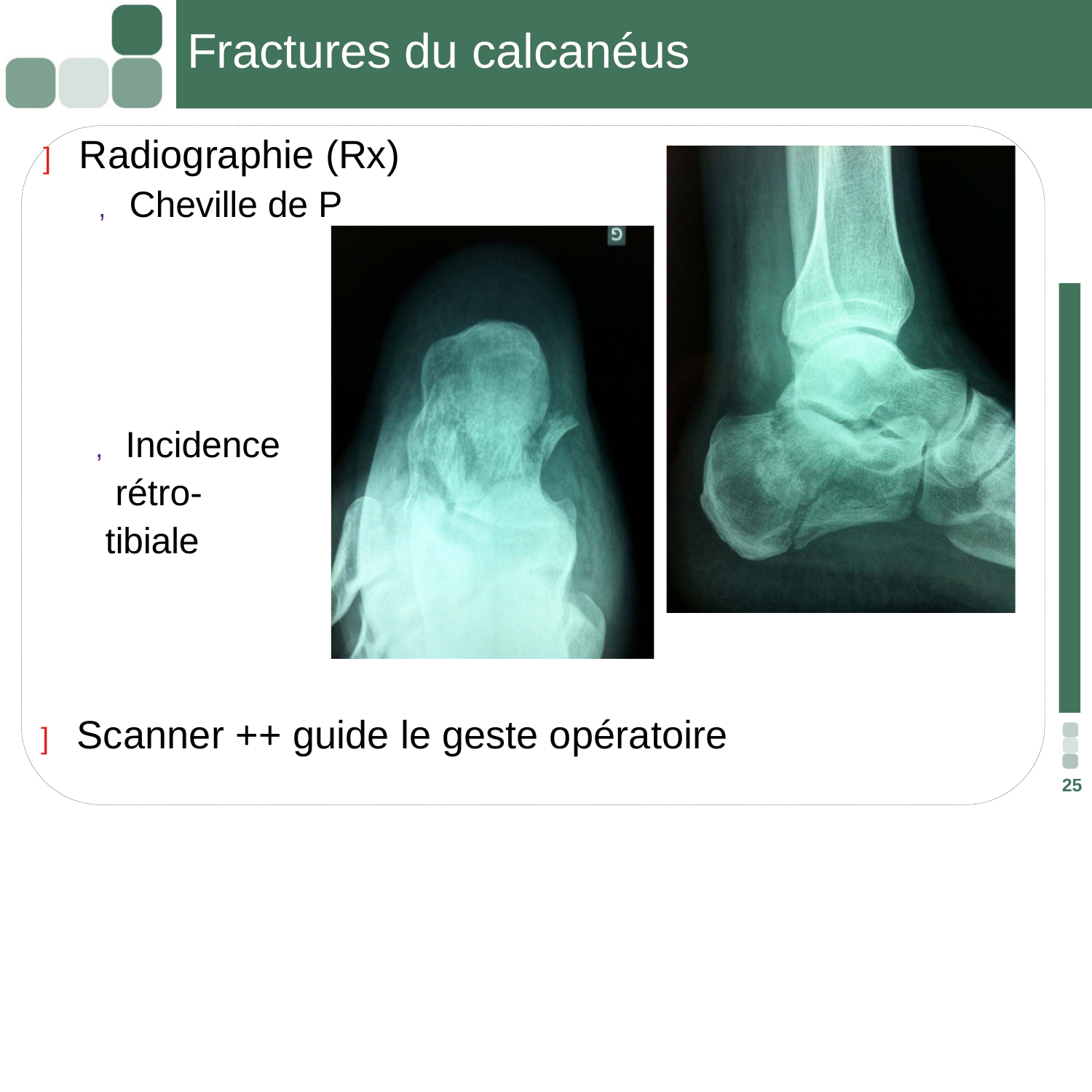

# Fractures du calcanéus
] Radiographie (Rx)
, Cheville de P

, Incidence  rétro-tibiale
] Scanner ++ guide le geste opératoire
25